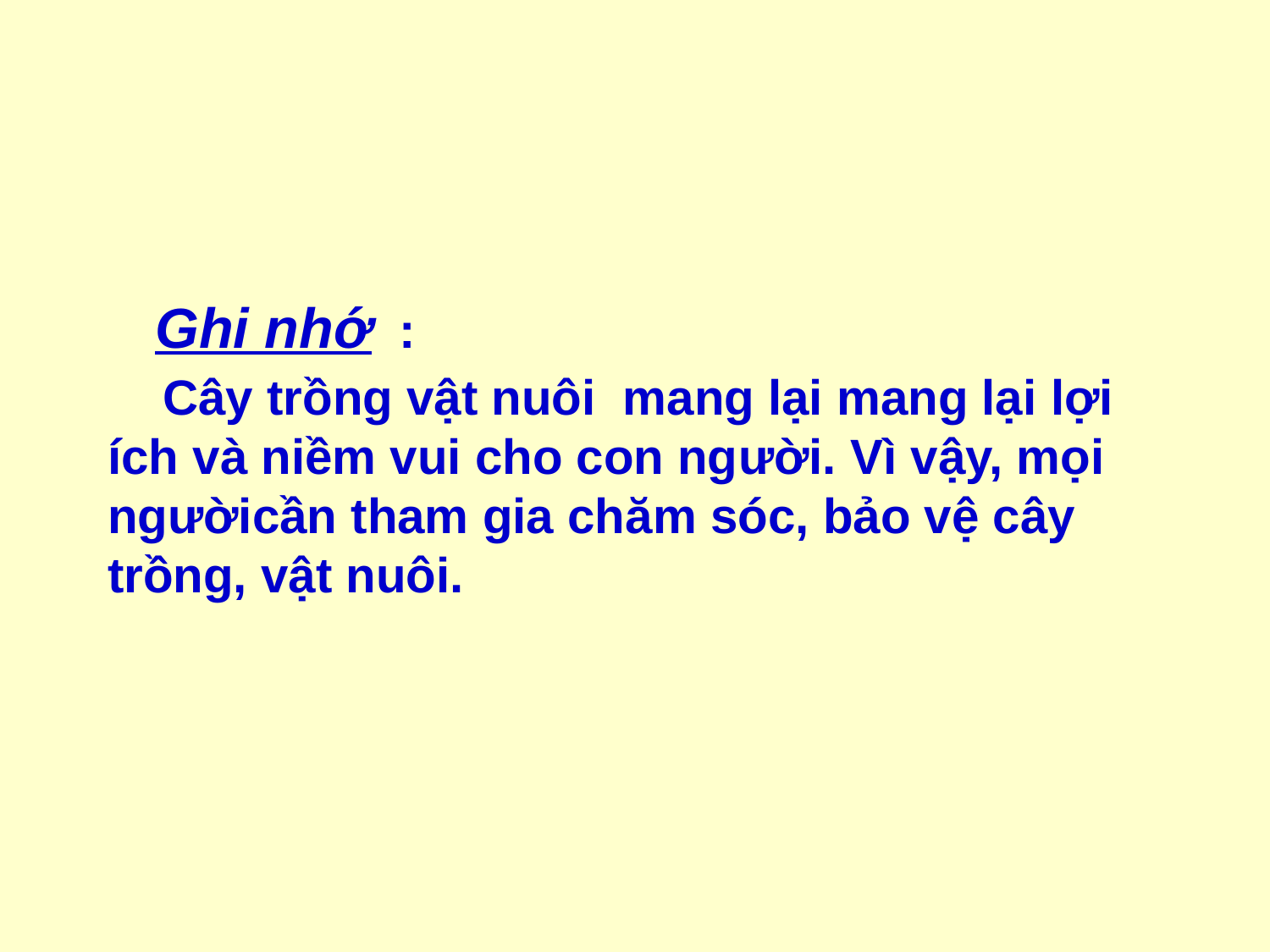

Ghi nhớ  :
    Cây trồng vật nuôi  mang lại mang lại lợi   ích và niềm vui cho con người. Vì vậy, mọi ngườicần tham gia chăm sóc, bảo vệ cây trồng, vật nuôi.